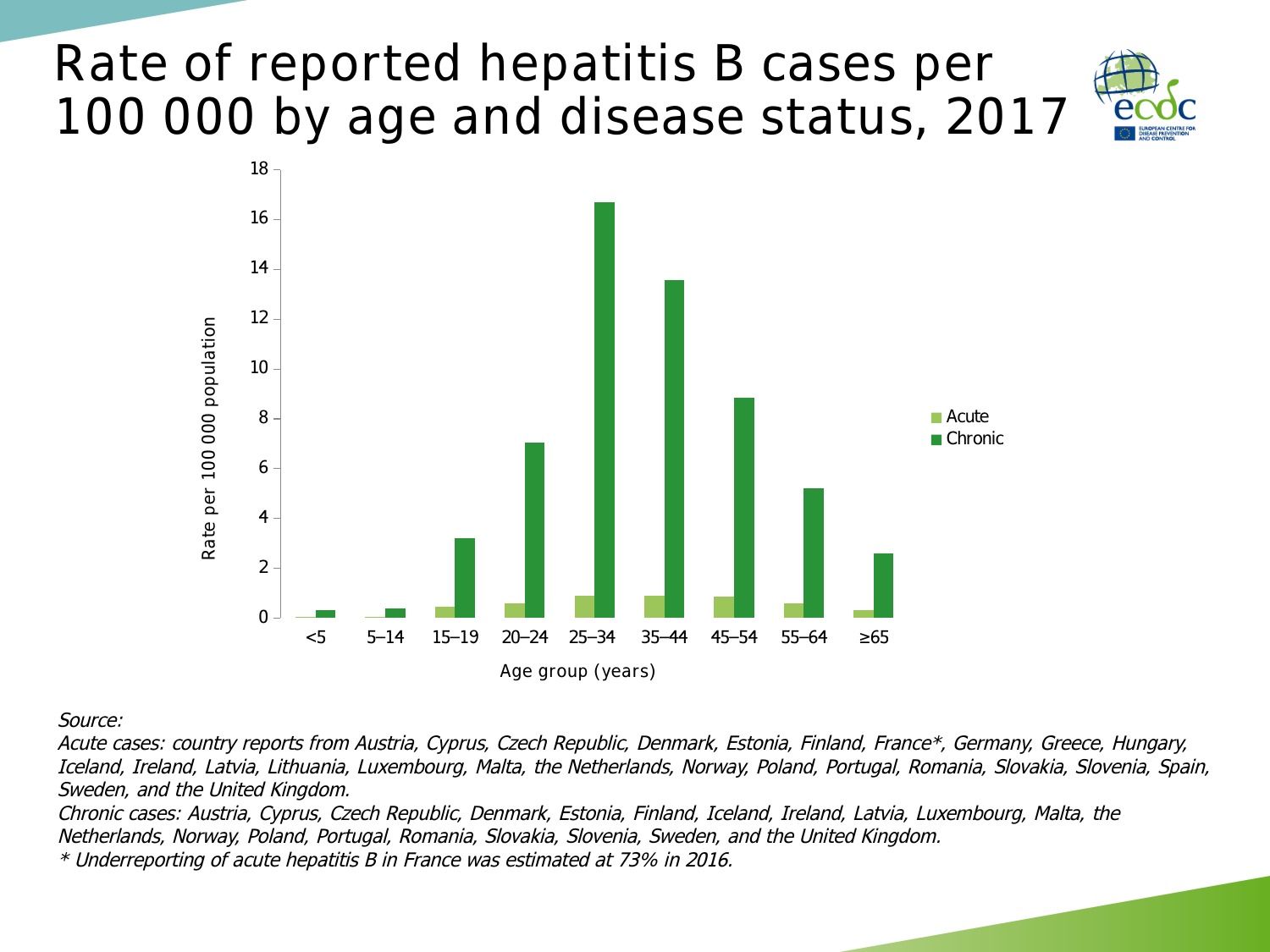

# Rate of reported hepatitis B cases per 100 000 by age and disease status, 2017

### Chart

| Category | Acute  | Chronic |
|---|---|---|
| <5 | 0.057774897664785385 | 0.30979520082473755 |
| 5–14 | 0.053785290569067 | 0.37235262989997864 |
| 15–19 | 0.46587231755256653 | 3.2198076248168945 |
| 20–24 | 0.6084930300712585 | 7.057682037353516 |
| 25–34  | 0.8989874720573425 | 16.685701370239258 |
| 35–44 | 0.9004207253456116 | 13.560648918151855 |
| 45–54 | 0.8741654753684998 | 8.855005264282227 |
| 55–64 | 0.595765233039856 | 5.195625305175781 |
| ≥65 | 0.3217533230781555 | 2.585123062133789 |

Source:
Acute cases: country reports from Austria, Cyprus, Czech Republic, Denmark, Estonia, Finland, France*, Germany, Greece, Hungary, Iceland, Ireland, Latvia, Lithuania, Luxembourg, Malta, the Netherlands, Norway, Poland, Portugal, Romania, Slovakia, Slovenia, Spain, Sweden, and the United Kingdom.
Chronic cases: Austria, Cyprus, Czech Republic, Denmark, Estonia, Finland, Iceland, Ireland, Latvia, Luxembourg, Malta, the Netherlands, Norway, Poland, Portugal, Romania, Slovakia, Slovenia, Sweden, and the United Kingdom.
* Underreporting of acute hepatitis B in France was estimated at 73% in 2016.